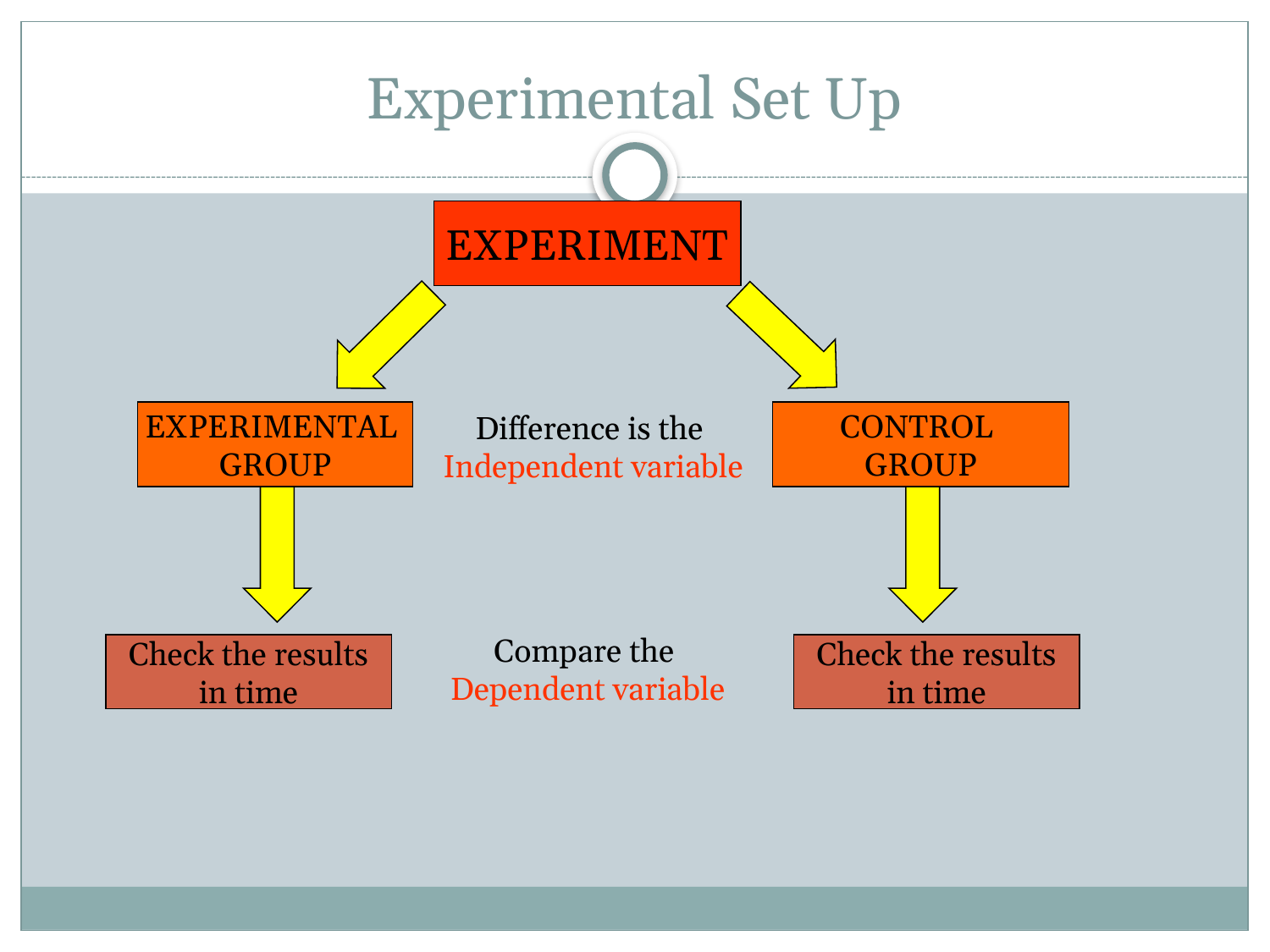

# Experimental Set Up
EXPERIMENT

EXPERIMENTAL
GROUP
Difference is the
Independent variable
CONTROL
GROUP

Compare the
Dependent variable

Check the results
in time
Check the results
in time